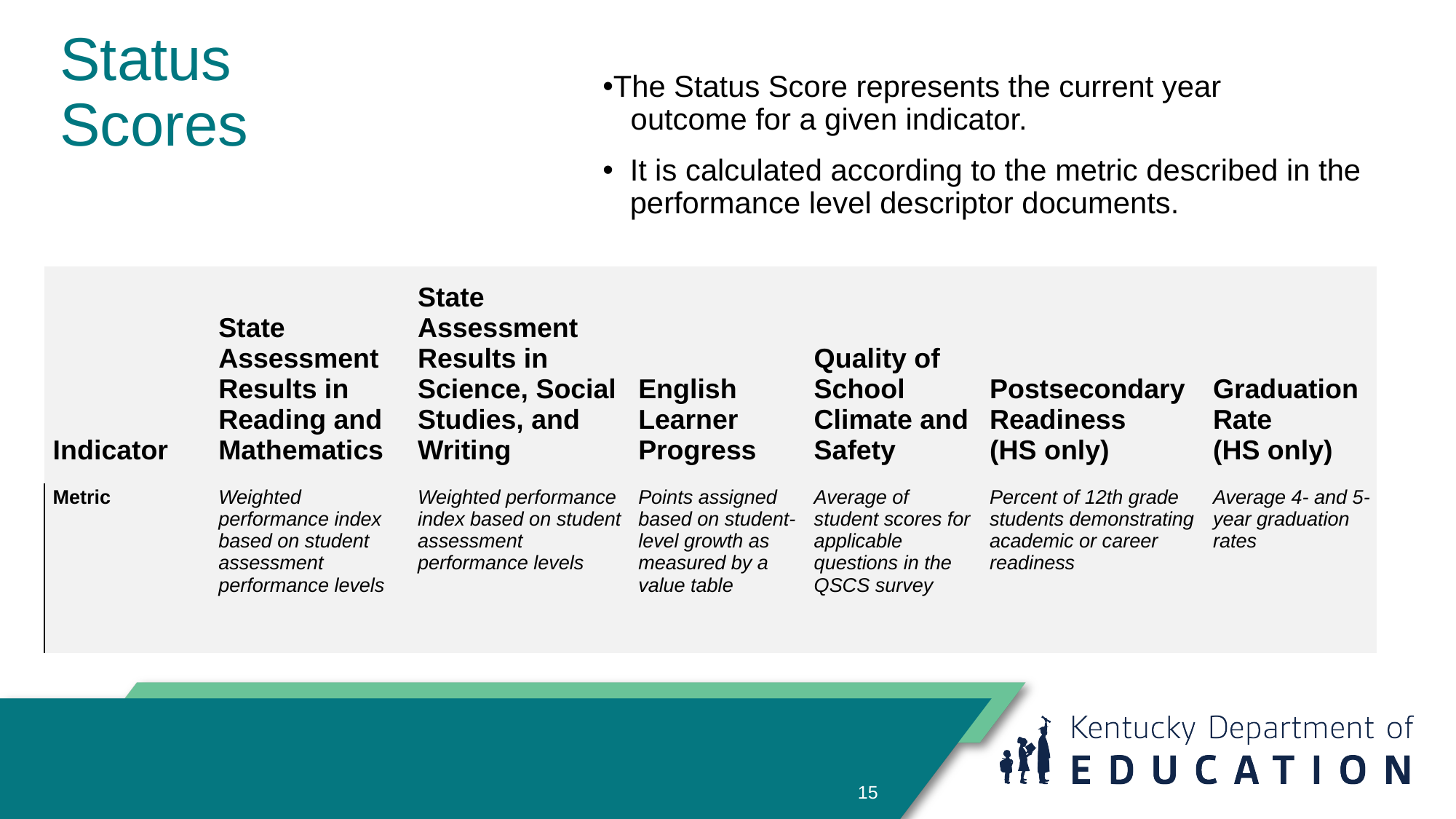

# Status Scores
The Status Score represents the current year
outcome for a given indicator.
It is calculated according to the metric described in the performance level descriptor documents.

| Indicator | State Assessment Results in Reading and Mathematics | State Assessment Results in Science, Social Studies, and Writing | English Learner Progress | Quality of School Climate and Safety | Postsecondary Readiness (HS only) | Graduation Rate (HS only) |
| --- | --- | --- | --- | --- | --- | --- |
| Metric | Weighted performance index based on student assessment performance levels | Weighted performance index based on student assessment performance levels | Points assigned based on student-level growth as measured by a value table | Average of student scores for applicable questions in the QSCS survey | Percent of 12th grade students demonstrating academic or career readiness | Average 4- and 5-year graduation rates |